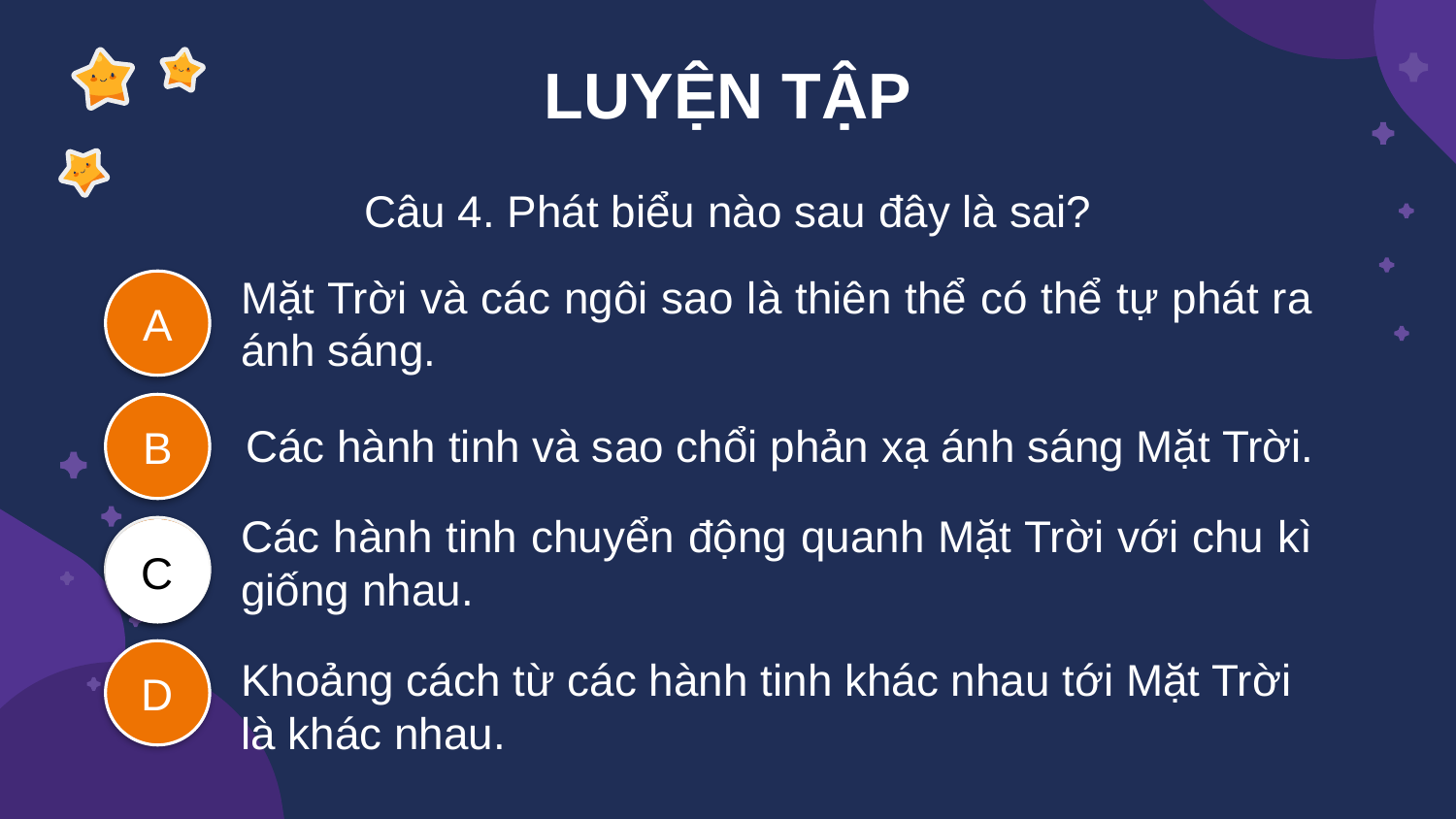

# LUYỆN TẬP

Câu 4. Phát biểu nào sau đây là sai?
Mặt Trời và các ngôi sao là thiên thể có thể tự phát ra ánh sáng.
A
B
Các hành tinh và sao chổi phản xạ ánh sáng Mặt Trời.
Các hành tinh chuyển động quanh Mặt Trời với chu kì giống nhau.
C
C
D
Khoảng cách từ các hành tinh khác nhau tới Mặt Trời là khác nhau.